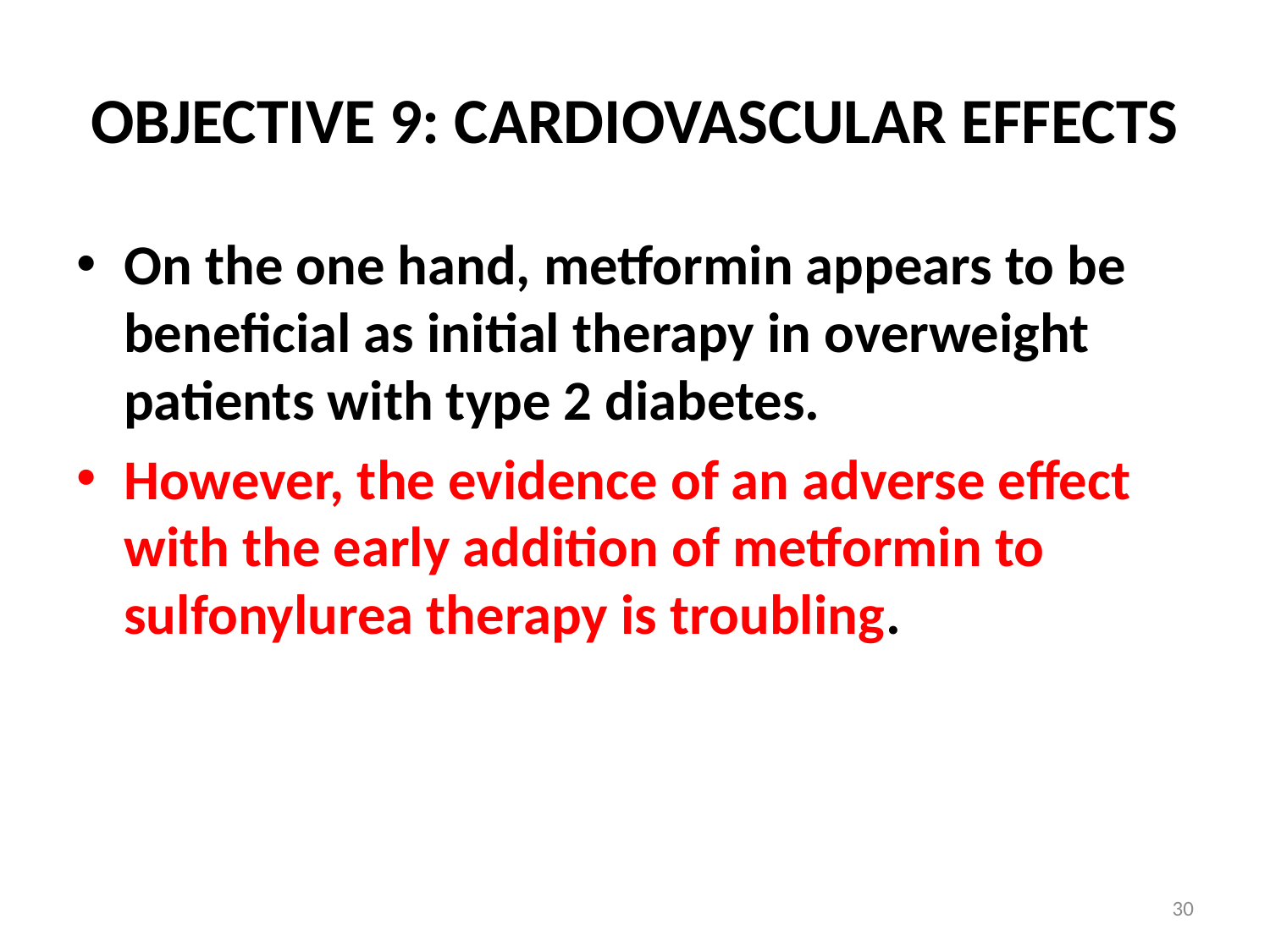

# OBJECTIVE 9: CARDIOVASCULAR EFFECTS
On the one hand, metformin appears to be beneficial as initial therapy in overweight patients with type 2 diabetes.
However, the evidence of an adverse effect with the early addition of metformin to sulfonylurea therapy is troubling.

30